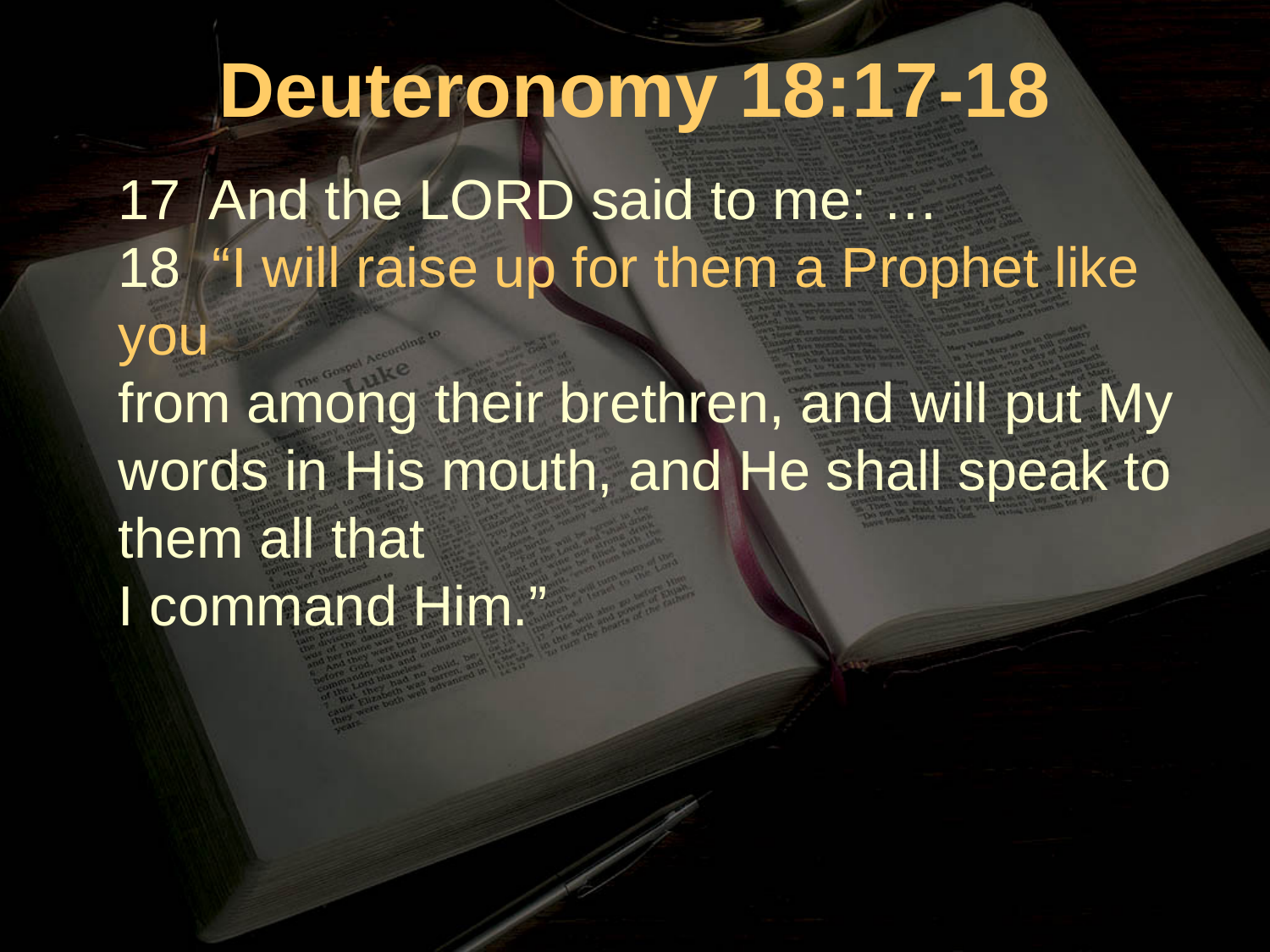

Deuteronomy 18:17-18
17  And the LORD said to me: …
18  “I will raise up for them a Prophet like you
from among their brethren, and will put My words in His mouth, and He shall speak to them all that
I command Him.”